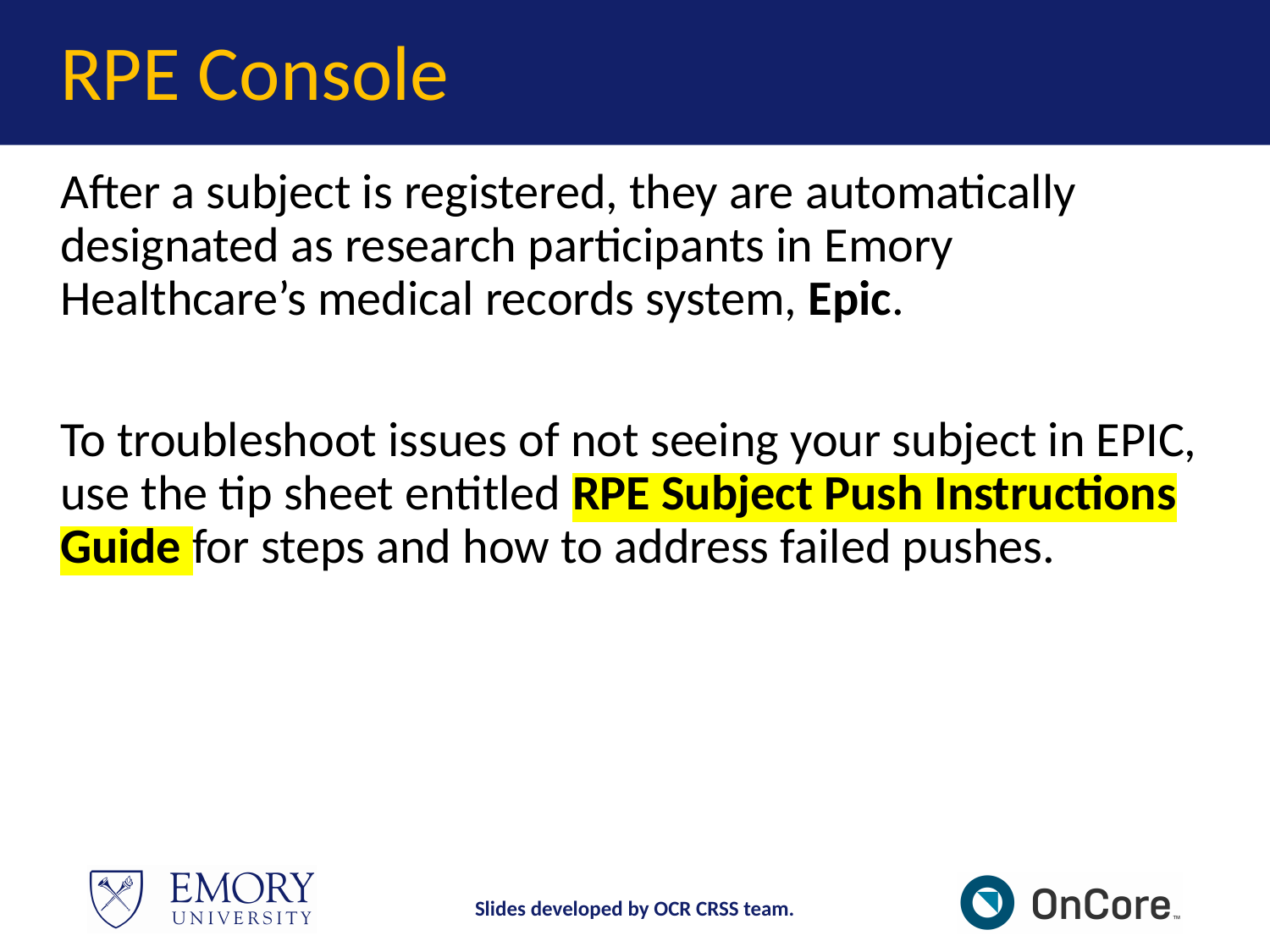

# RPE Console
After a subject is registered, they are automatically designated as research participants in Emory Healthcare’s medical records system, Epic.

To troubleshoot issues of not seeing your subject in EPIC, use the tip sheet entitled RPE Subject Push Instructions Guide for steps and how to address failed pushes.
Slides developed by OCR CRSS team.